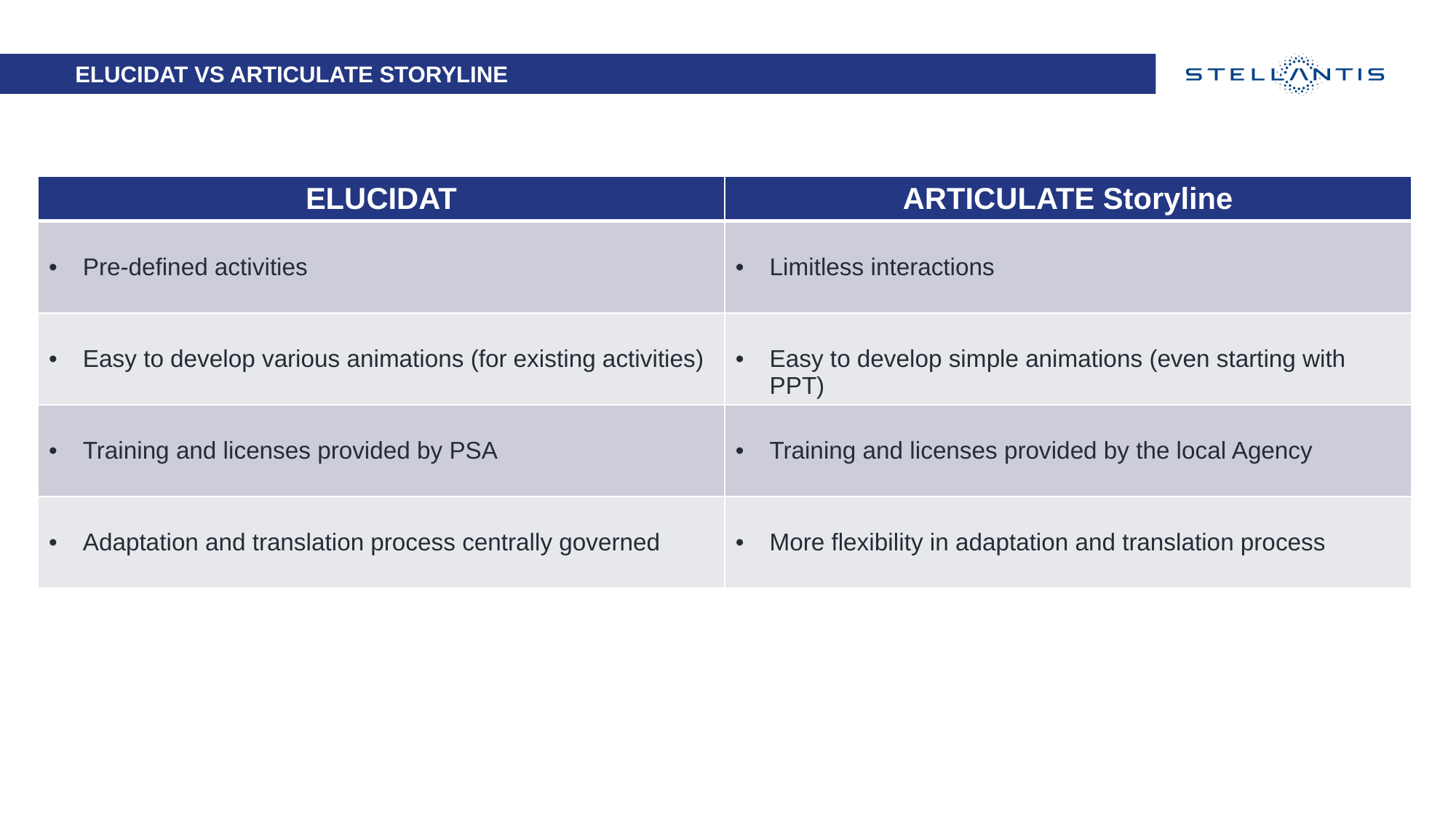

ELUCIDAT vs ARTICULATE STORYLINE
| ELUCIDAT | ARTICULATE Storyline |
| --- | --- |
| Pre-defined activities | Limitless interactions |
| Easy to develop various animations (for existing activities) | Easy to develop simple animations (even starting with PPT) |
| Training and licenses provided by PSA | Training and licenses provided by the local Agency |
| Adaptation and translation process centrally governed | More flexibility in adaptation and translation process |